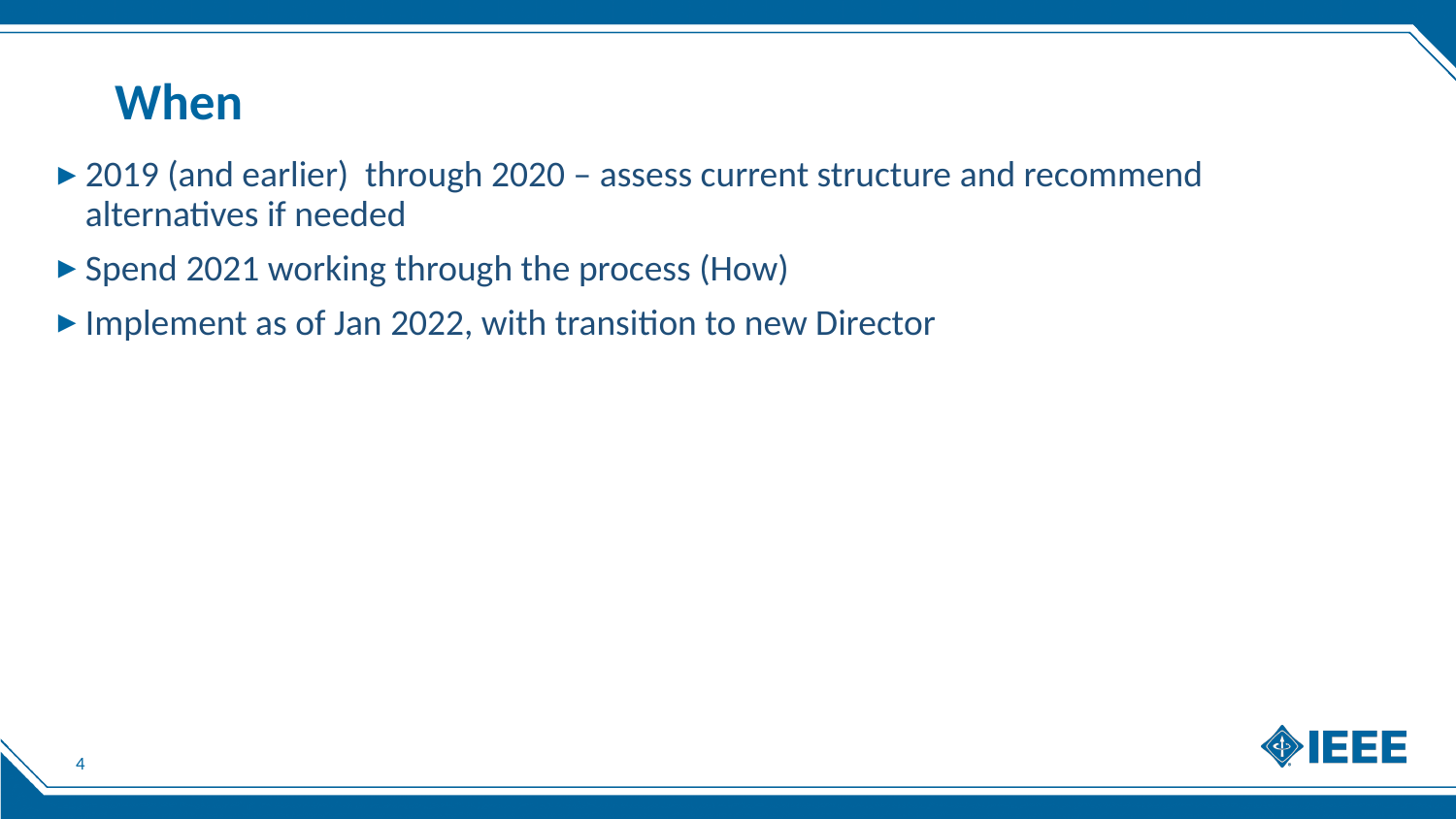

# When
2019 (and earlier)  through 2020 – assess current structure and recommend alternatives if needed
Spend 2021 working through the process (How)
Implement as of Jan 2022, with transition to new Director

4